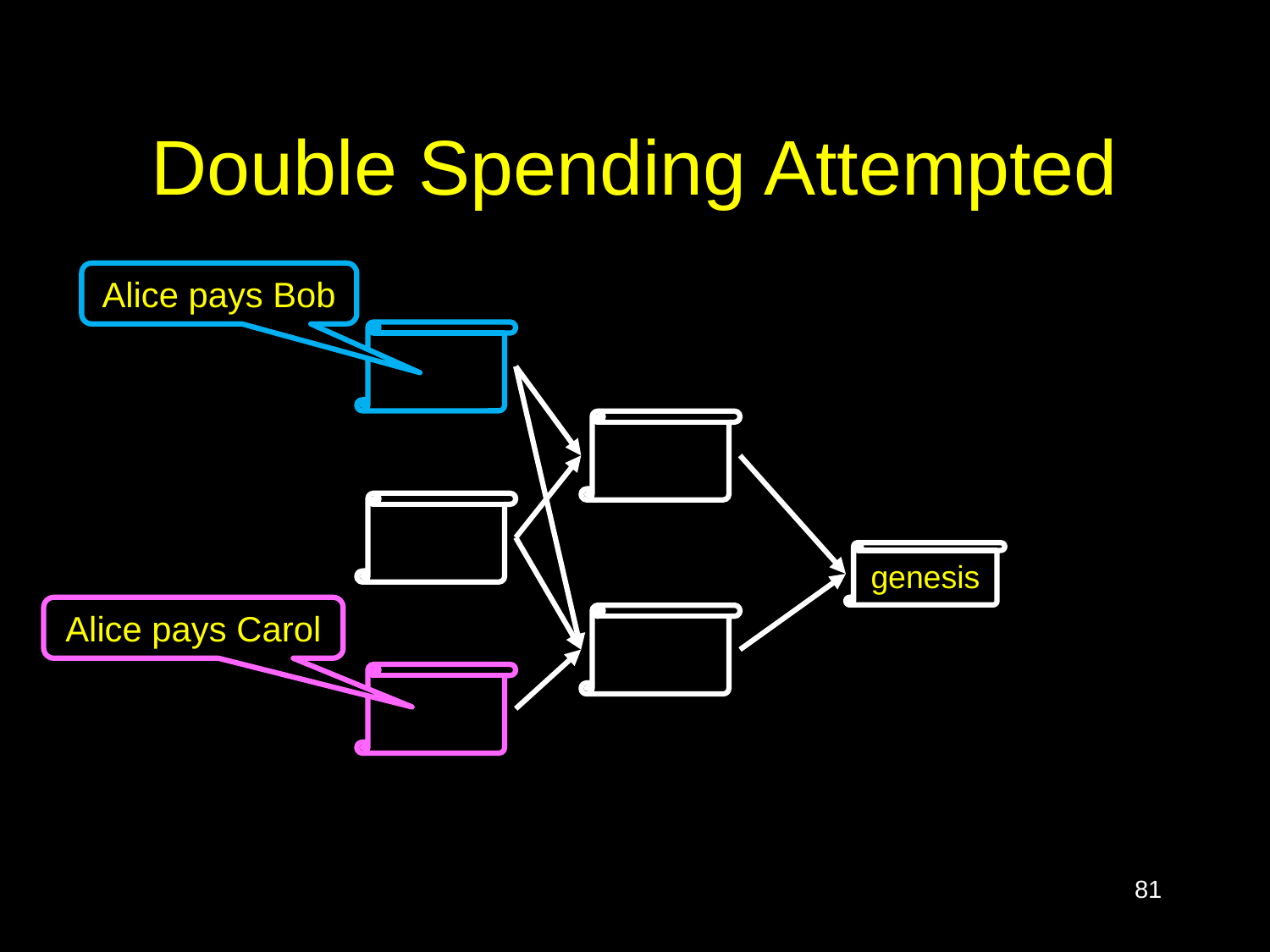

# Double Spending Attempted
Alice pays Bob

genesis
Alice pays Carol

81